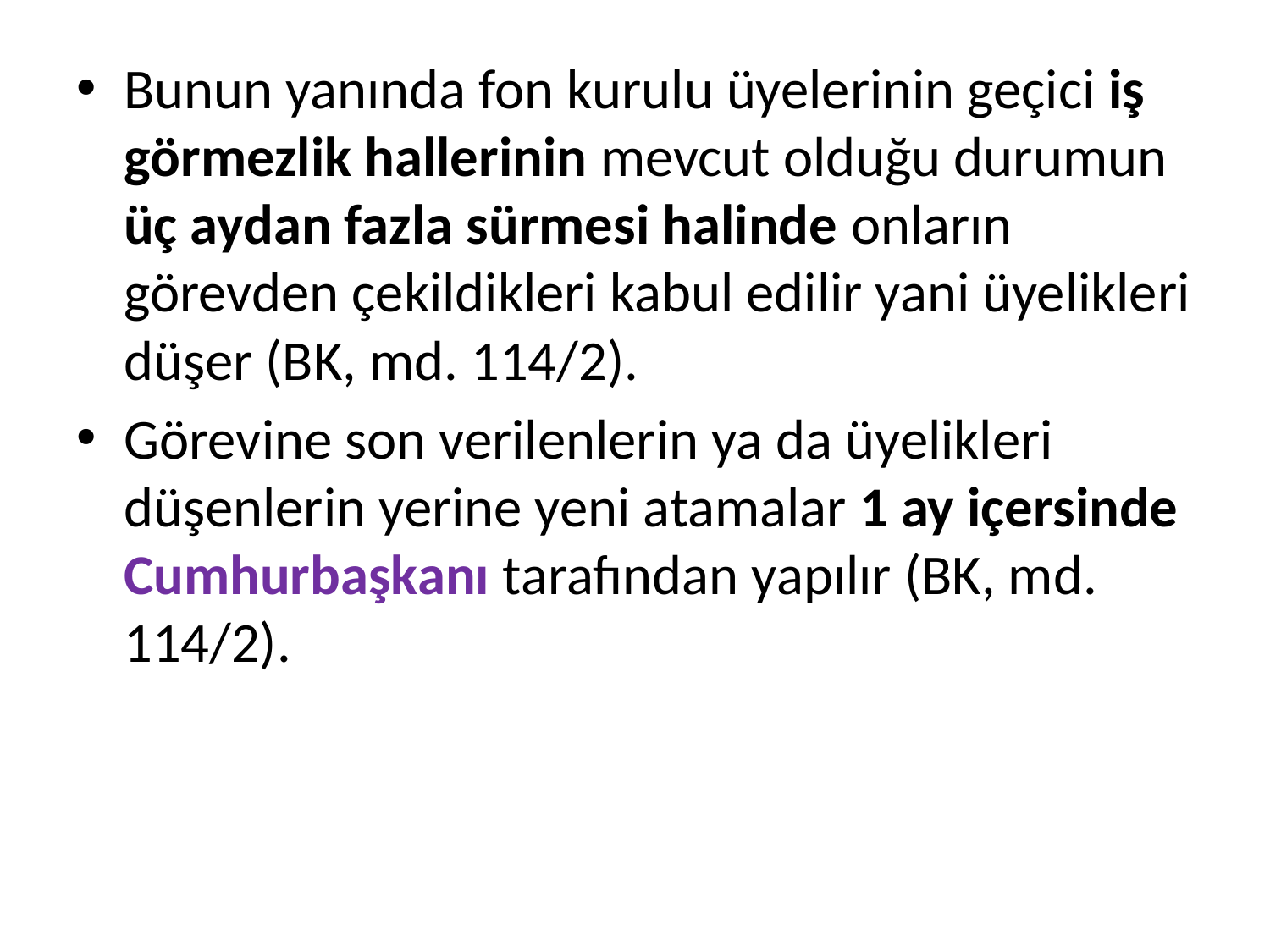

Bunun yanında fon kurulu üyelerinin geçici iş görmezlik hallerinin mevcut olduğu durumun üç aydan fazla sürmesi halinde onların görevden çekildikleri kabul edilir yani üyelikleri düşer (BK, md. 114/2).
Görevine son verilenlerin ya da üyelikleri düşenlerin yerine yeni atamalar 1 ay içersinde Cumhurbaşkanı tarafından yapılır (BK, md. 114/2).